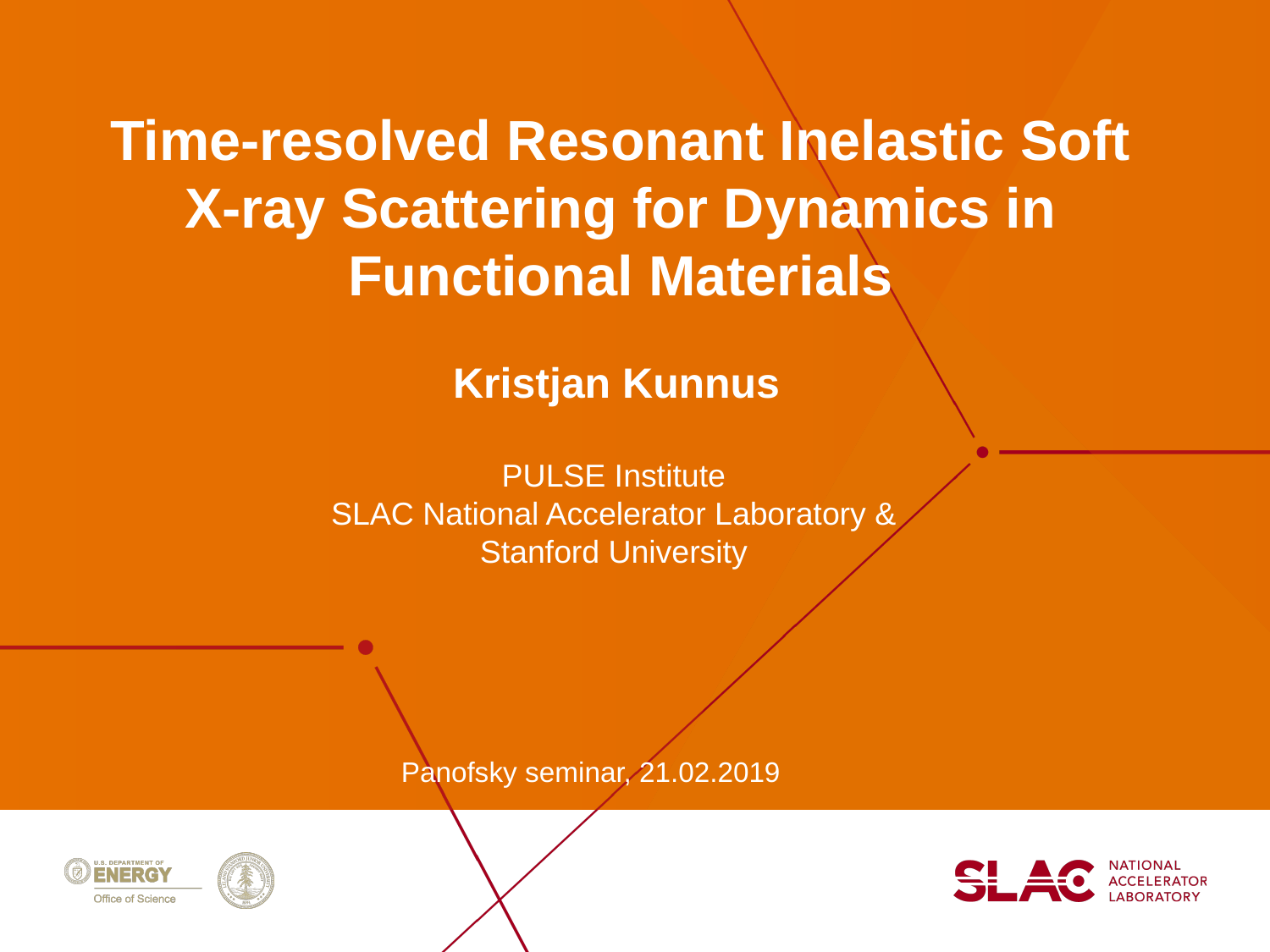

# Time-resolved Resonant Inelastic Soft X-ray Scattering for Dynamics in Functional Materials
Kristjan Kunnus
PULSE Institute
SLAC National Accelerator Laboratory &
Stanford University
Panofsky seminar, 21.02.2019